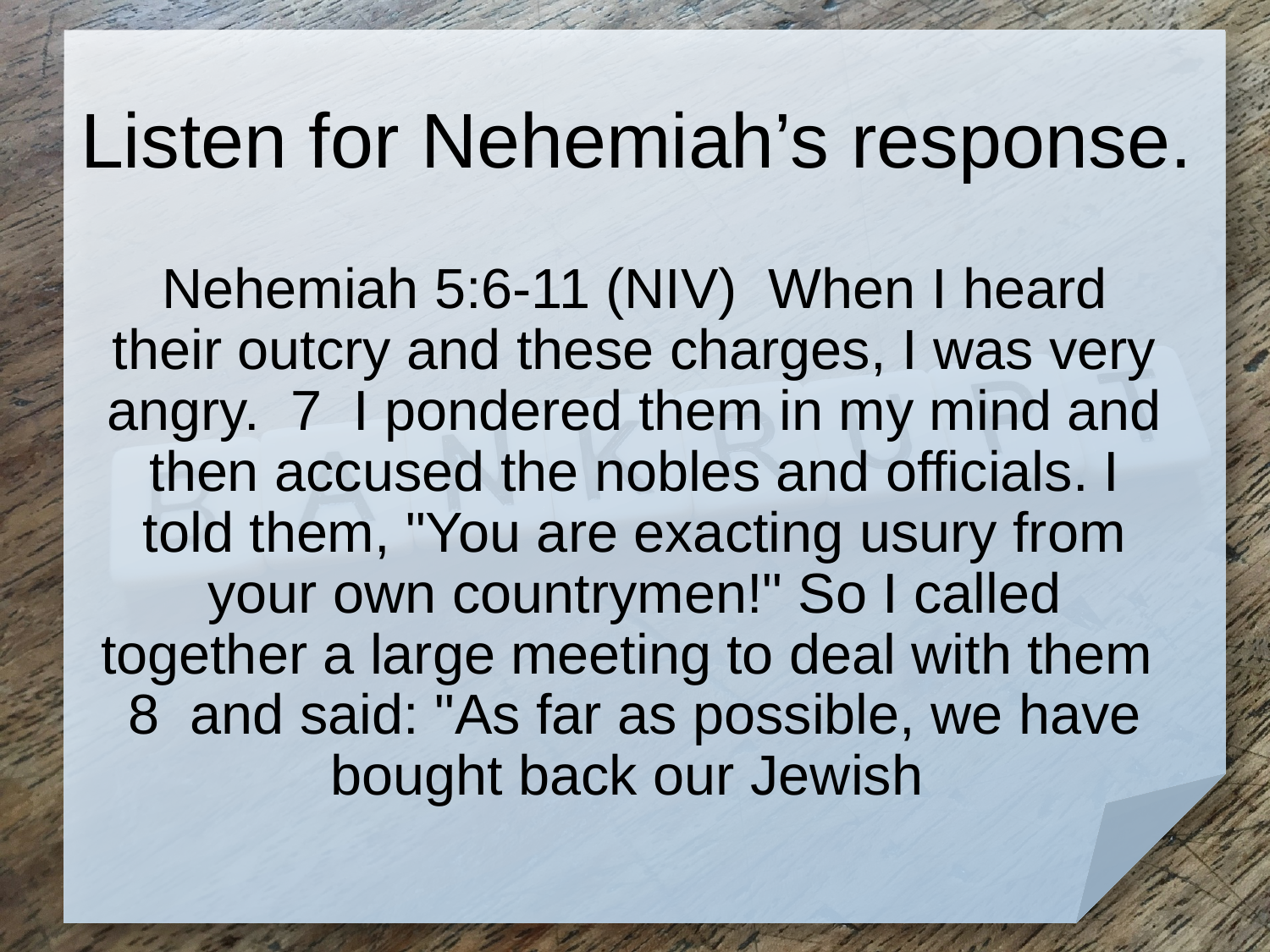

# Listen for Nehemiah’s response.
Nehemiah 5:6-11 (NIV)  When I heard their outcry and these charges, I was very angry.  7  I pondered them in my mind and then accused the nobles and officials. I told them, "You are exacting usury from your own countrymen!" So I called together a large meeting to deal with them  8  and said: "As far as possible, we have bought back our Jewish